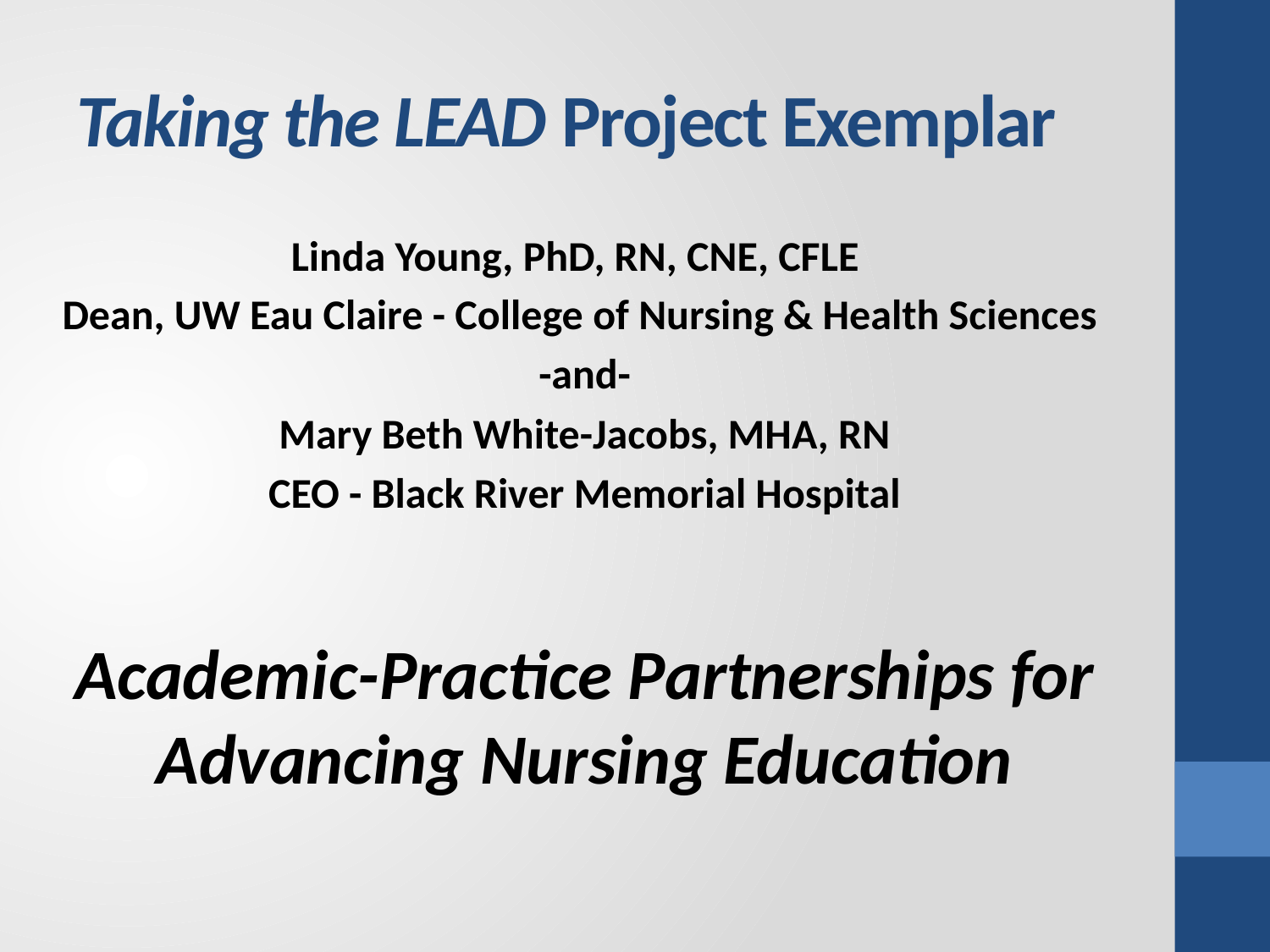

# Taking the LEAD Project Exemplar
Linda Young, PhD, RN, CNE, CFLE
Dean, UW Eau Claire - College of Nursing & Health Sciences
-and-
Mary Beth White-Jacobs, MHA, RN
CEO - Black River Memorial Hospital

Academic-Practice Partnerships for Advancing Nursing Education